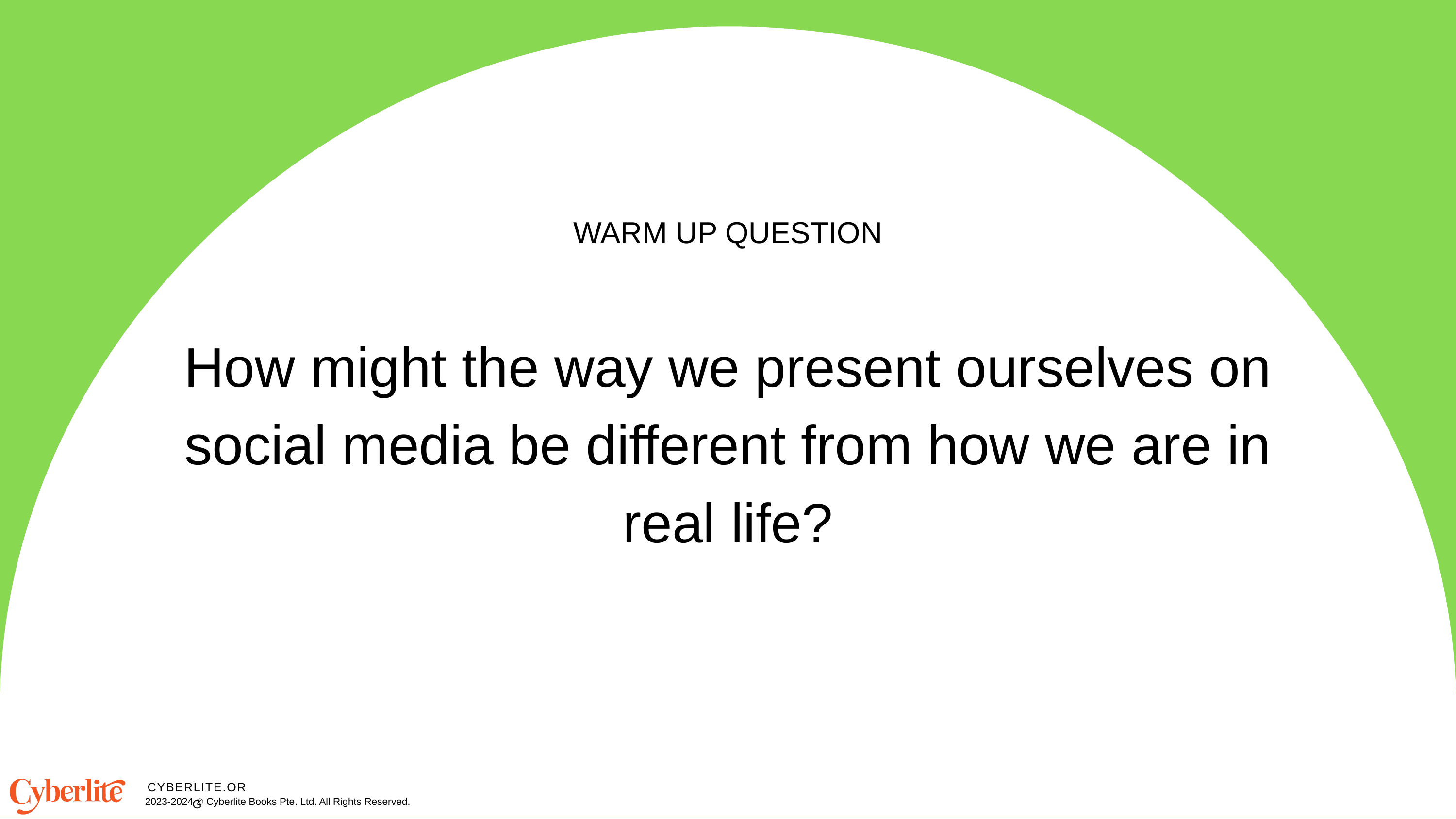

WARM UP QUESTION
How might the way we present ourselves on social media be different from how we are in real life?

CYBERLITE.ORG
2023-2024 Ⓒ Cyberlite Books Pte. Ltd. All Rights Reserved.